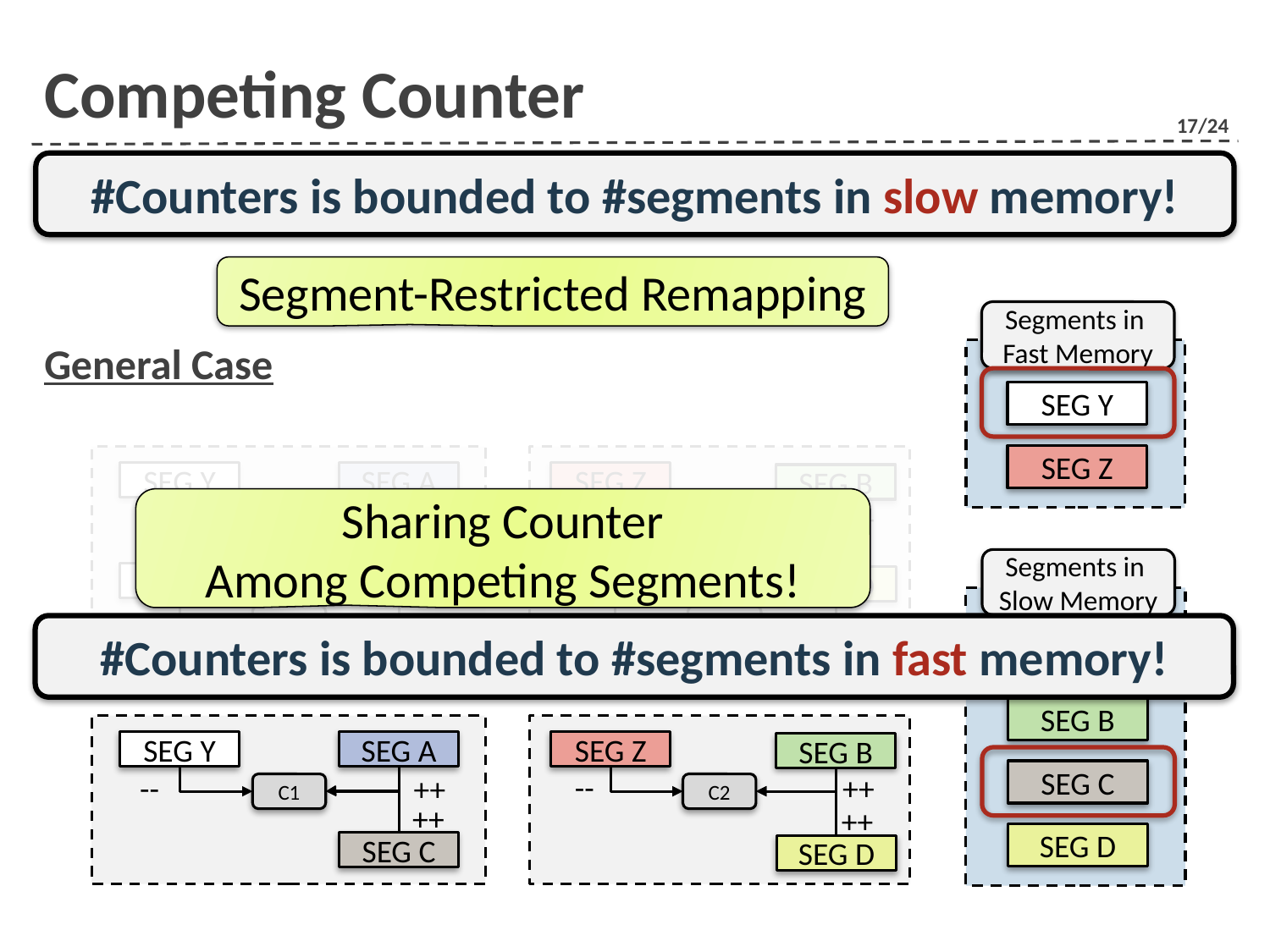

# Competing Counter

#Counters is bounded to #segments in slow memory!
How to compare counter of all involved segments?

General Case
Segment-Restricted Remapping
Segments in
Fast Memory

SEG Y

SEG Z

SEG Y
SEG A
SEG Z
SEG B
--
--
++
++
C1
C2
SEG Z
SEG Y
SEG C
SEG D
++
--
++
--
C4
C3
Sharing Counter
Among Competing Segments!
Segments in
Slow Memory

#Counters is bounded to #segments in fast memory!

SEG A
SEG B

SEG Y
SEG A
SEG Z
SEG B

SEG C
--
--
++
++
C1
C2
++
++
SEG D
SEG C
SEG D